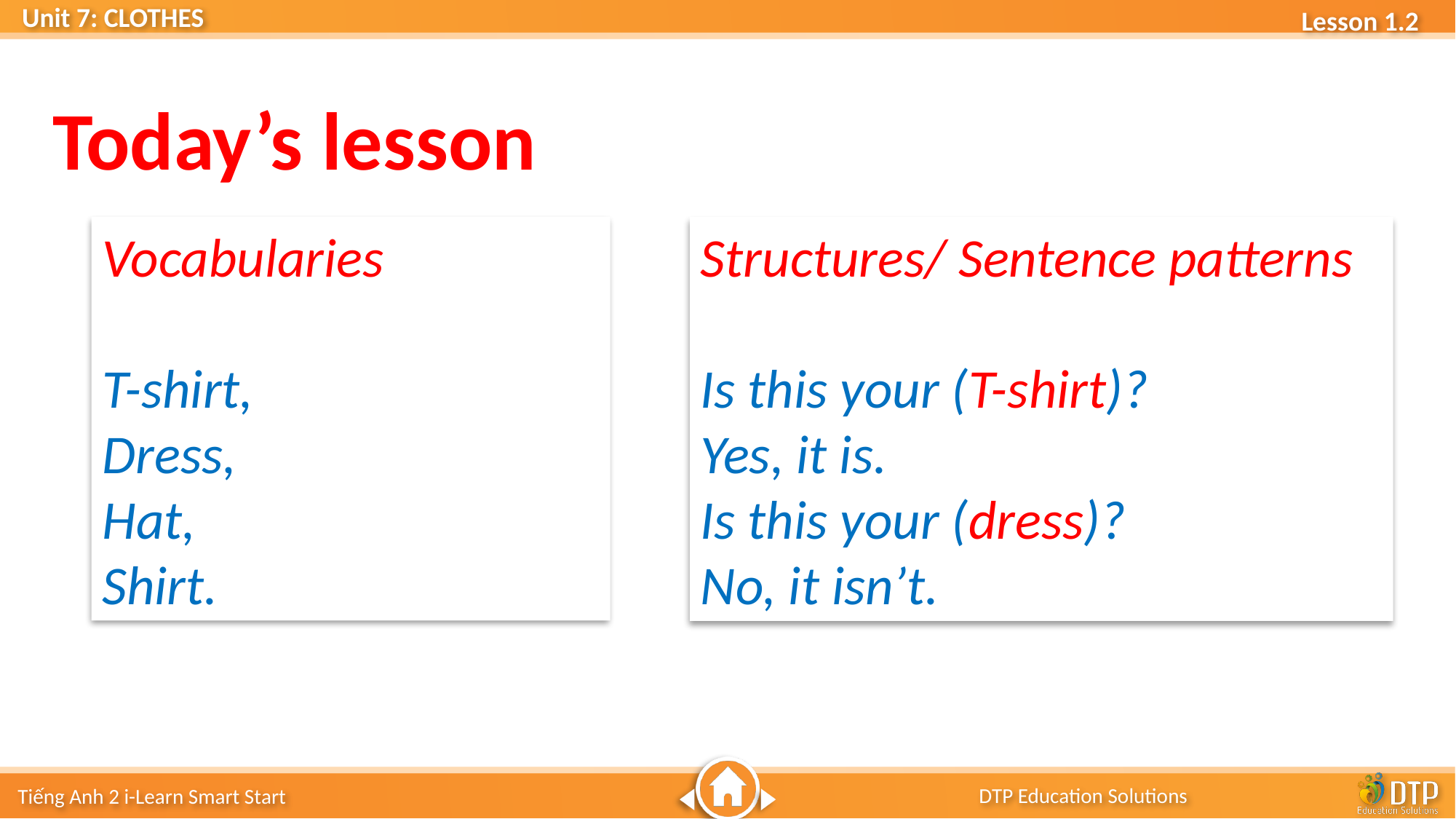

Today’s lesson
Vocabularies

T-shirt,
Dress,
Hat,
Shirt.
Structures/ Sentence patterns

Is this your (T-shirt)?
Yes, it is.
Is this your (dress)?
No, it isn’t.